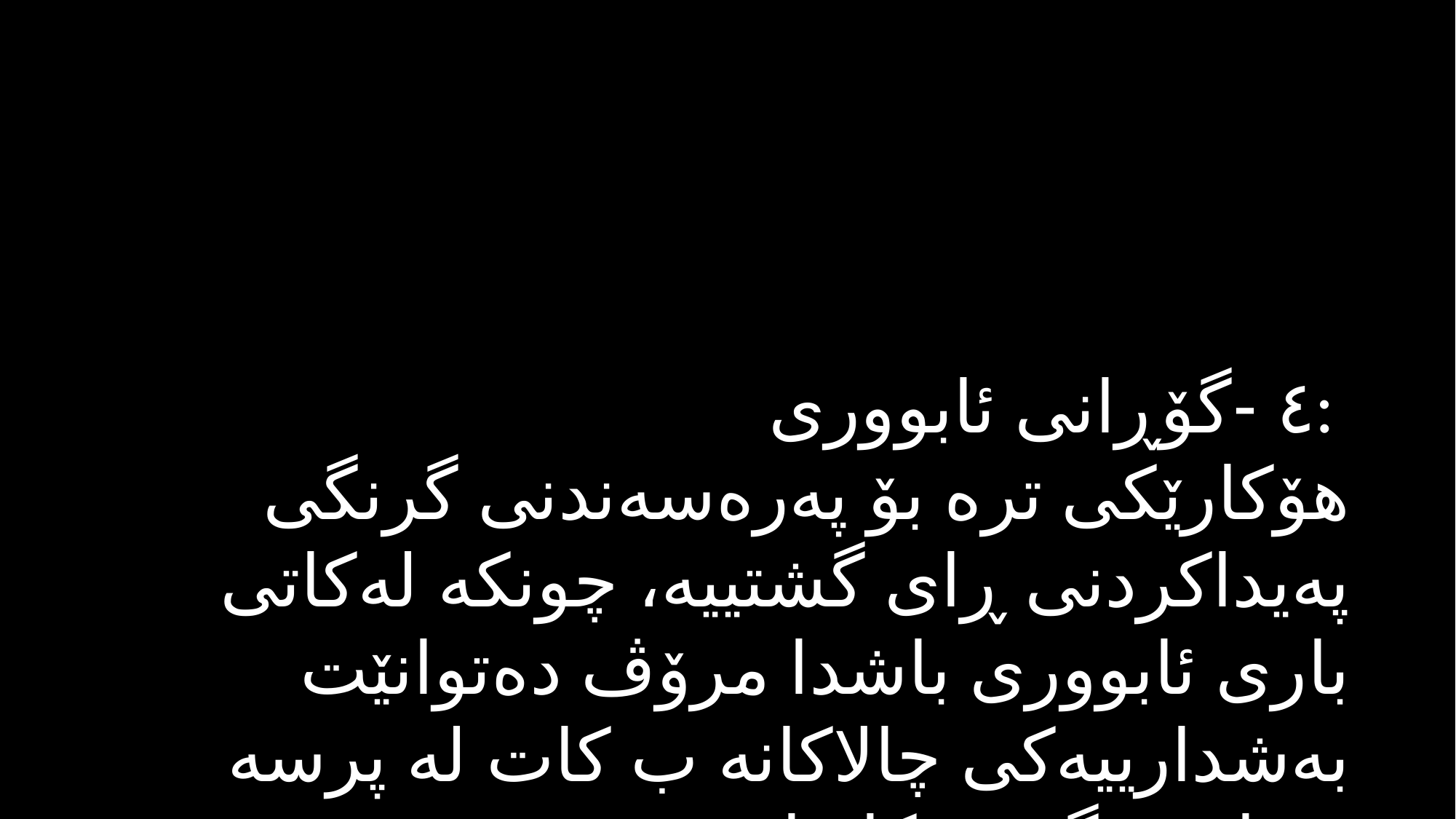

٤ -گۆڕانی ئابووری:
هۆكارێكی ترە بۆ پەرەسەندنی گرنگی پەیداكردنی ڕای گشتییە، چونكە لەكاتی باری ئابووری باشدا مرۆڤ دەتوانێت بەشدارییەكی چالاكانە ب كات لە پرسە و بابەتە گشتيەكاندا.